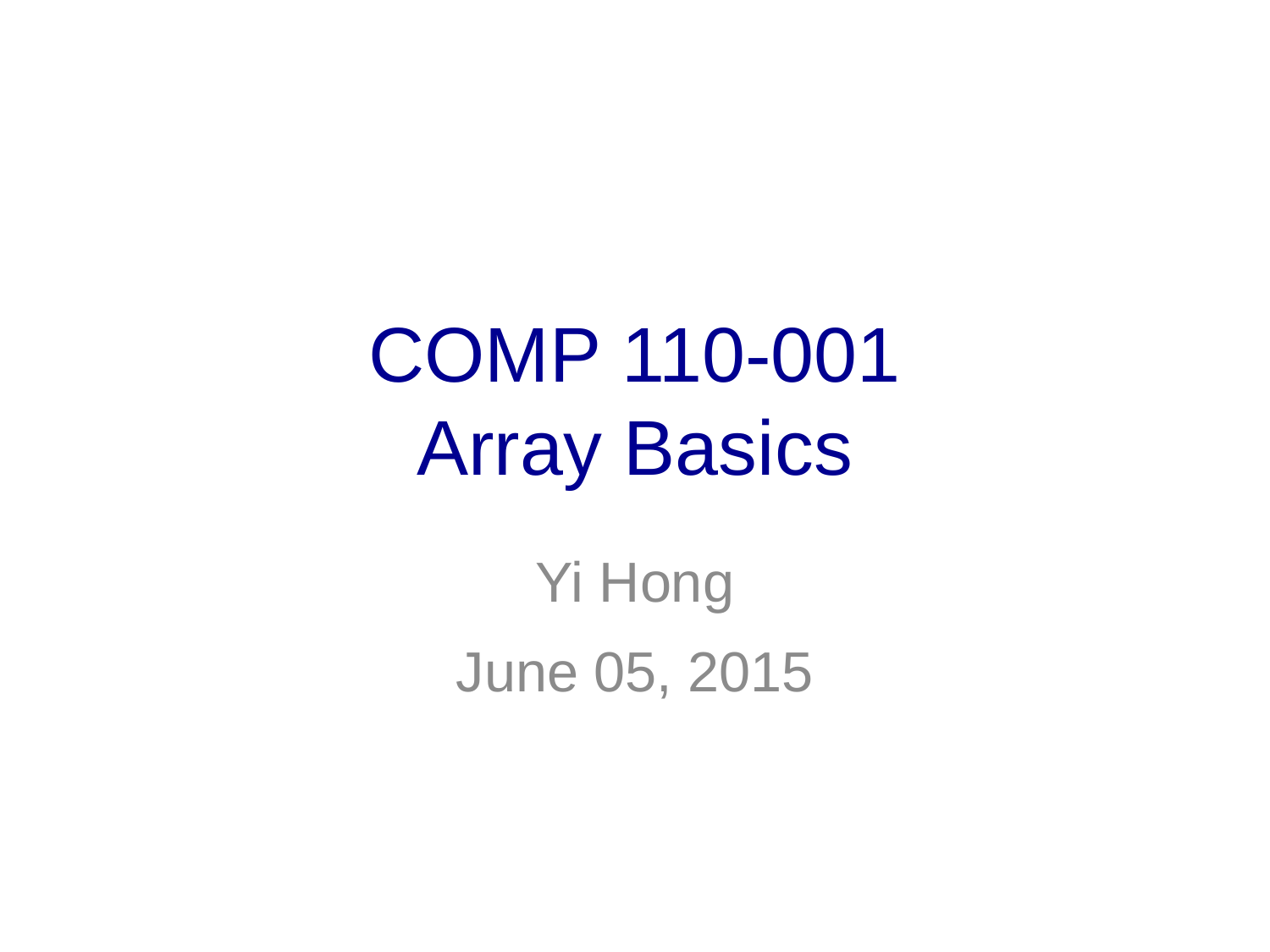

# COMP 110-001 Array Basics
Yi Hong
June 05, 2015